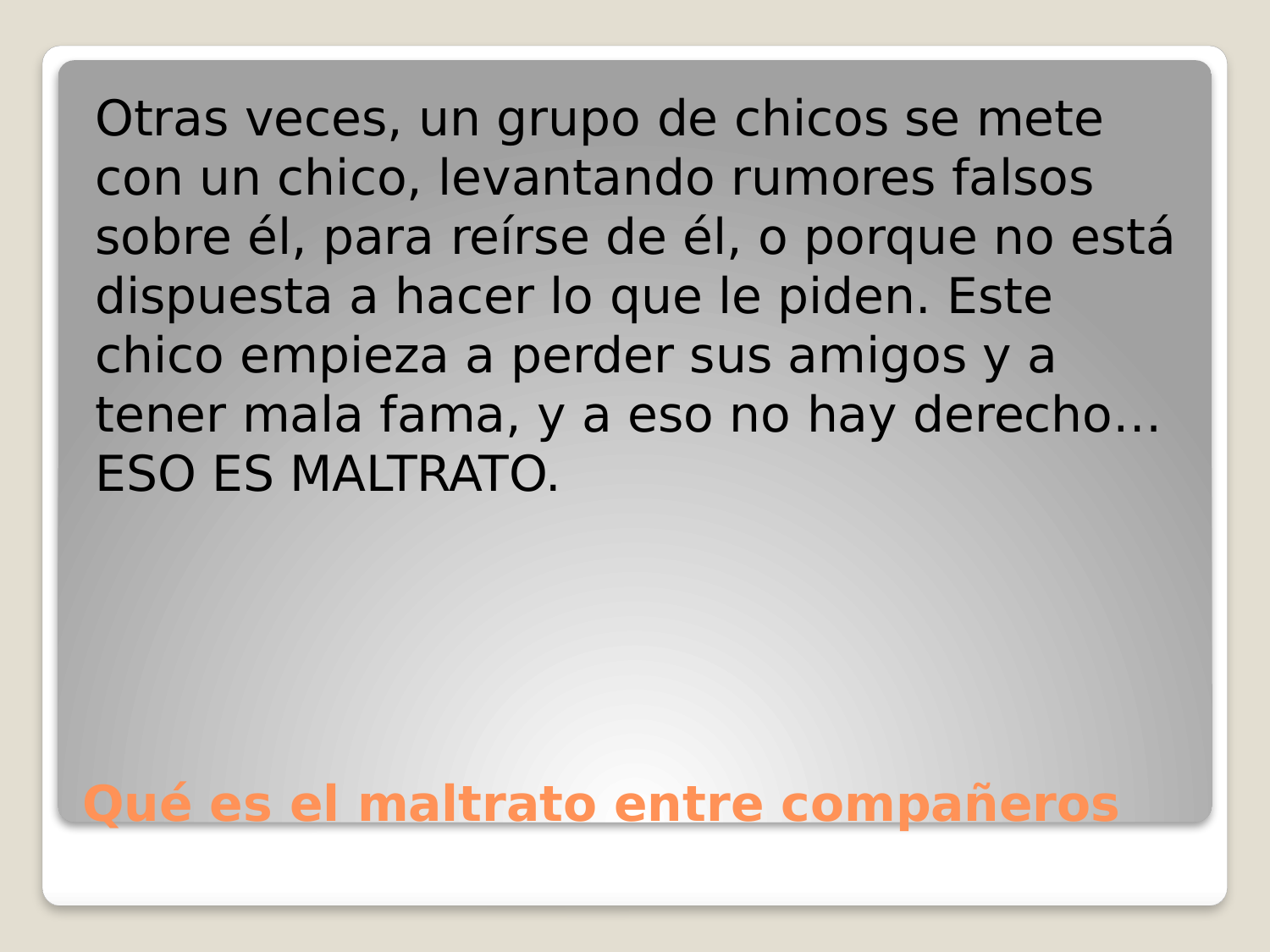

Otras veces, un grupo de chicos se mete con un chico, levantando rumores falsos sobre él, para reírse de él, o porque no está dispuesta a hacer lo que le piden. Este chico empieza a perder sus amigos y a tener mala fama, y a eso no hay derecho… ESO ES MALTRATO.
# Qué es el maltrato entre compañeros